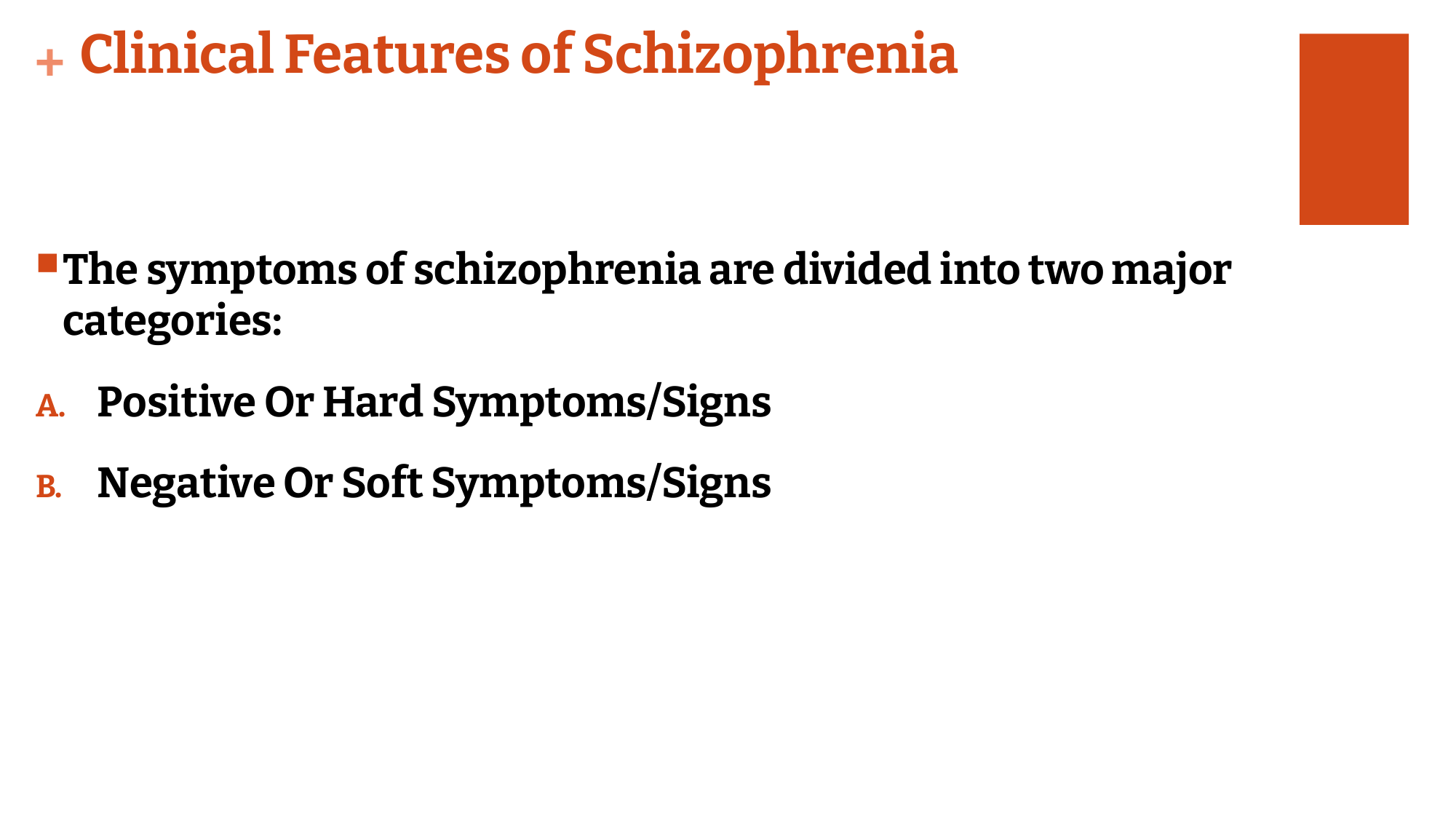

# Clinical Features of Schizophrenia
The symptoms of schizophrenia are divided into two major categories:
Positive Or Hard Symptoms/Signs
Negative Or Soft Symptoms/Signs